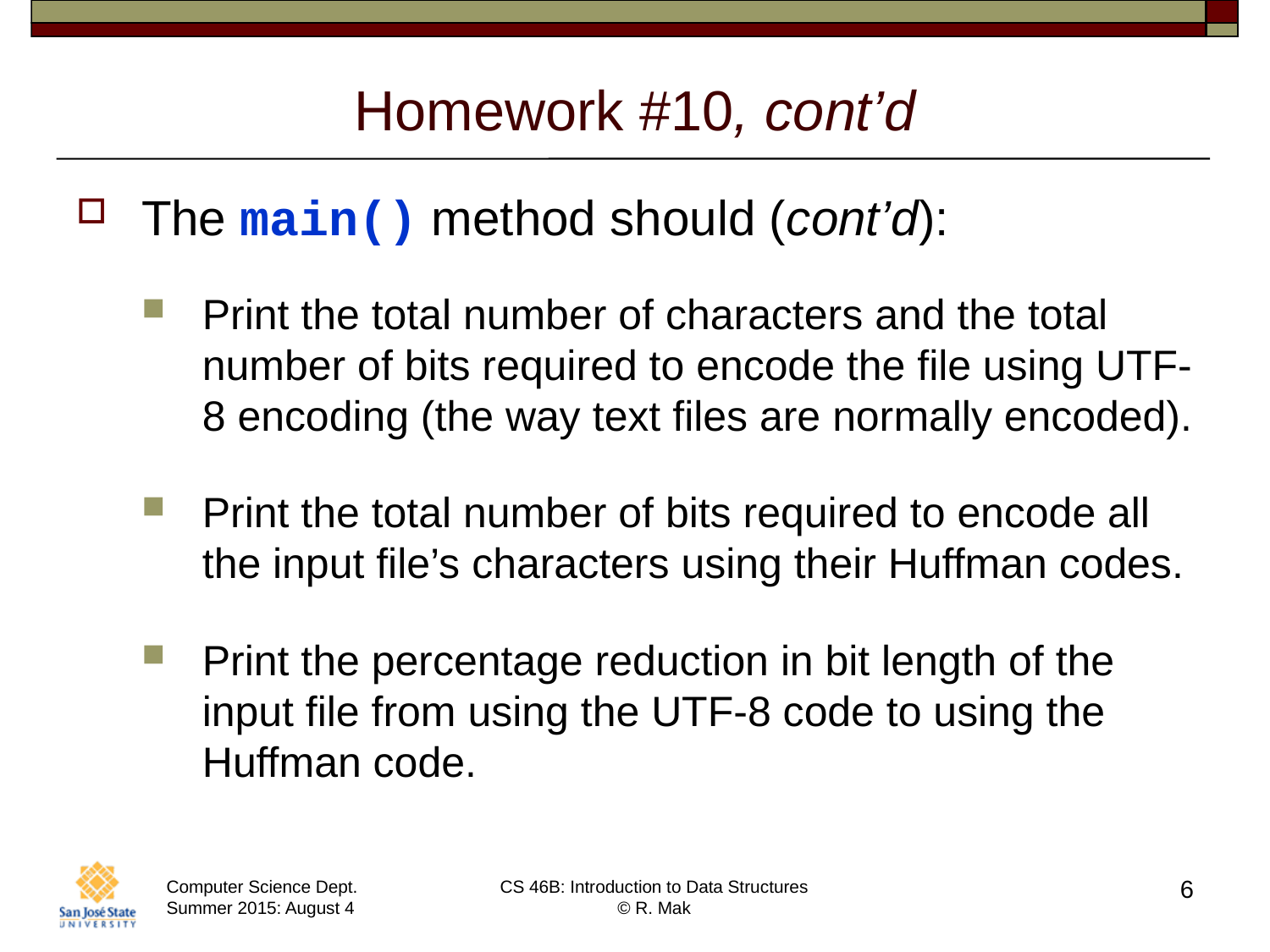

# Homework #10, cont’d
The main() method should (cont’d):

Print the total number of characters and the total number of bits required to encode the file using UTF-8 encoding (the way text files are normally encoded).

Print the total number of bits required to encode all the input file’s characters using their Huffman codes.

Print the percentage reduction in bit length of the input file from using the UTF-8 code to using the Huffman code.
6